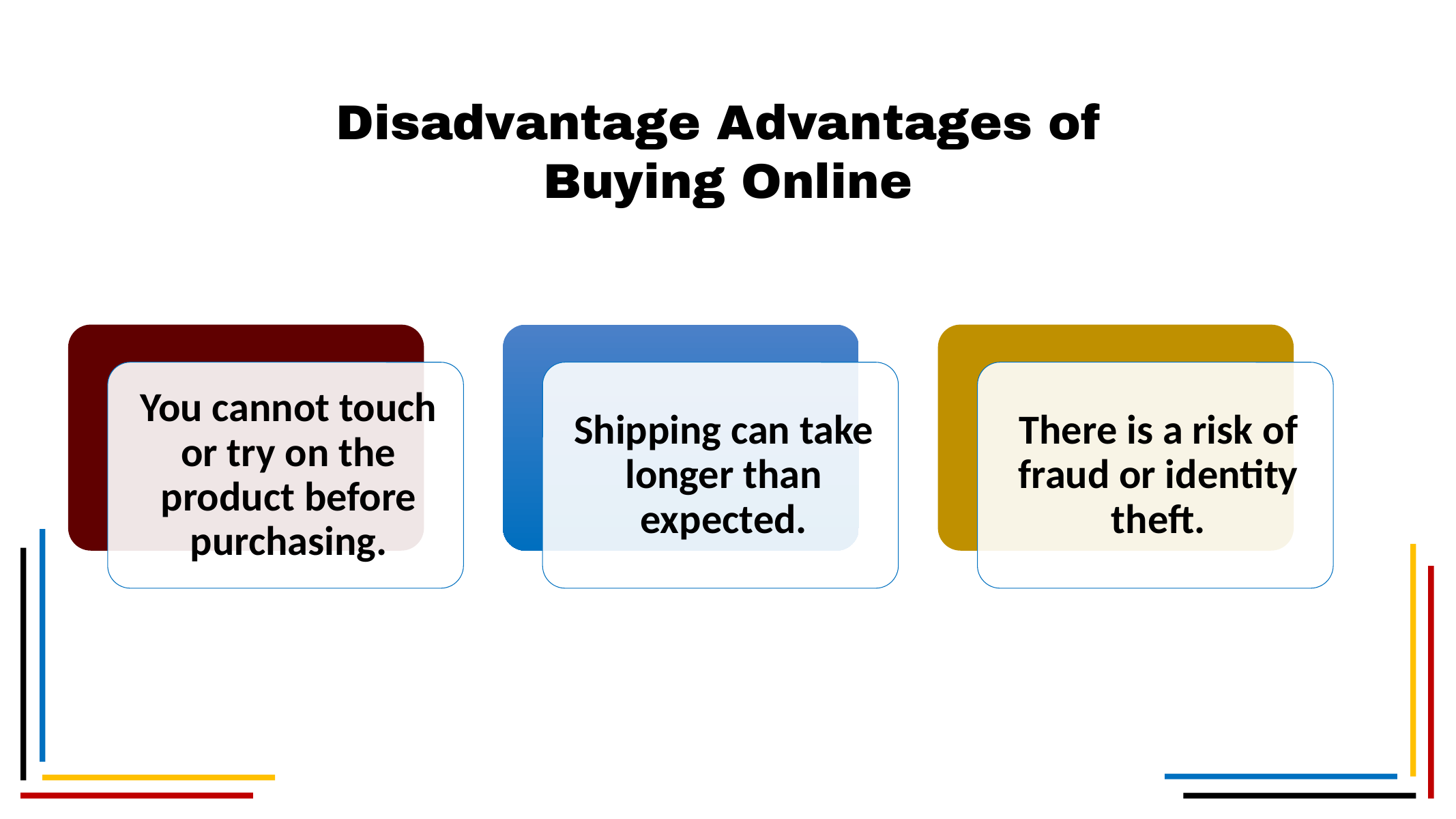

# Disadvantage Advantages of Buying Online
You cannot touch or try on the product before purchasing.
Shipping can take longer than expected.
There is a risk of fraud or identity theft.